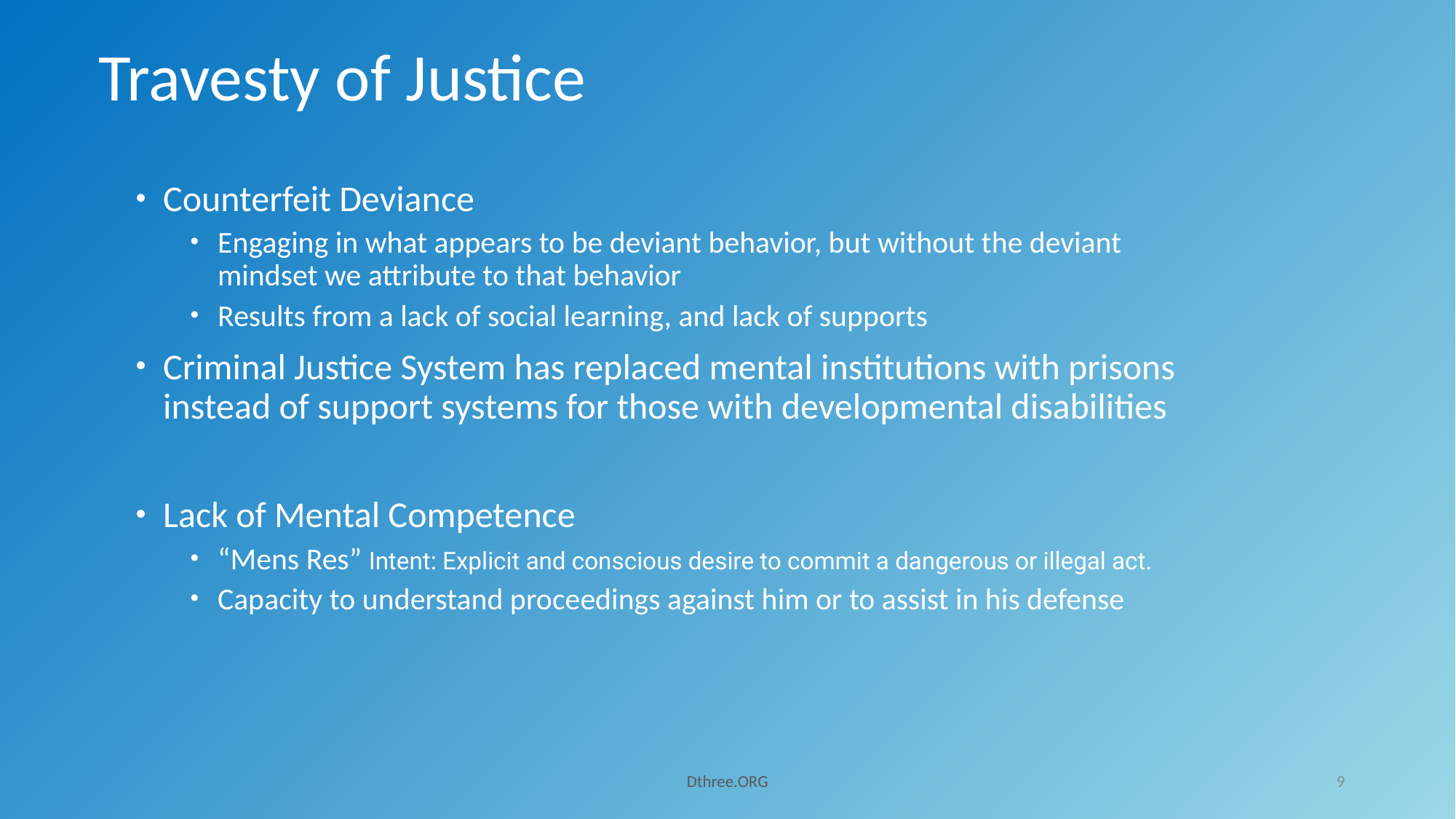

# Travesty of Justice
Counterfeit Deviance
Engaging in what appears to be deviant behavior, but without the deviant mindset we attribute to that behavior
Results from a lack of social learning, and lack of supports
Criminal Justice System has replaced mental institutions with prisons instead of support systems for those with developmental disabilities

Lack of Mental Competence
“Mens Res” Intent: Explicit and conscious desire to commit a dangerous or illegal act.
Capacity to understand proceedings against him or to assist in his defense

Dthree.ORG
9